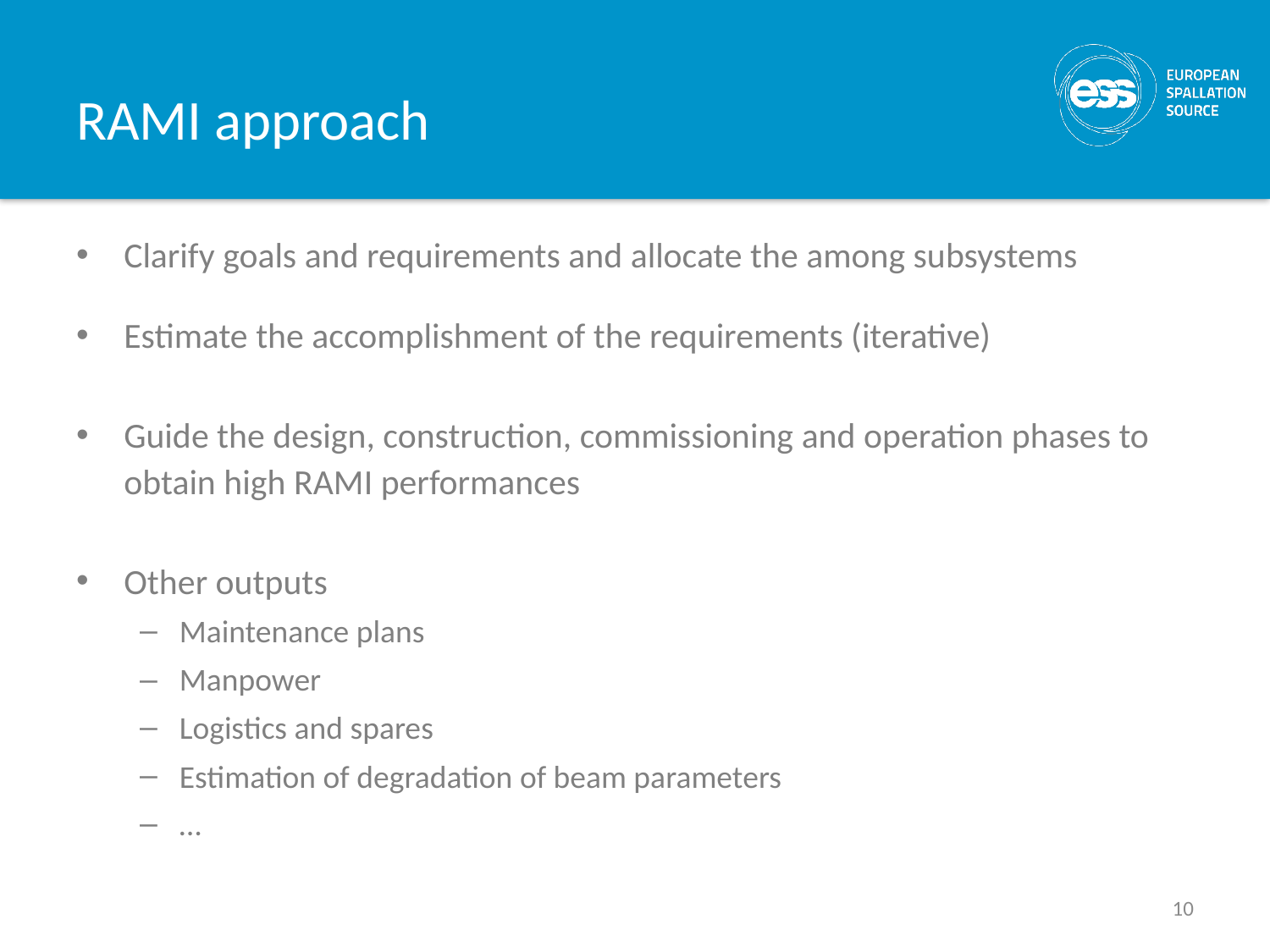

# RAMI approach
Clarify goals and requirements and allocate the among subsystems

Estimate the accomplishment of the requirements (iterative)

Guide the design, construction, commissioning and operation phases to obtain high RAMI performances

Other outputs
Maintenance plans
Manpower
Logistics and spares
Estimation of degradation of beam parameters
…

10